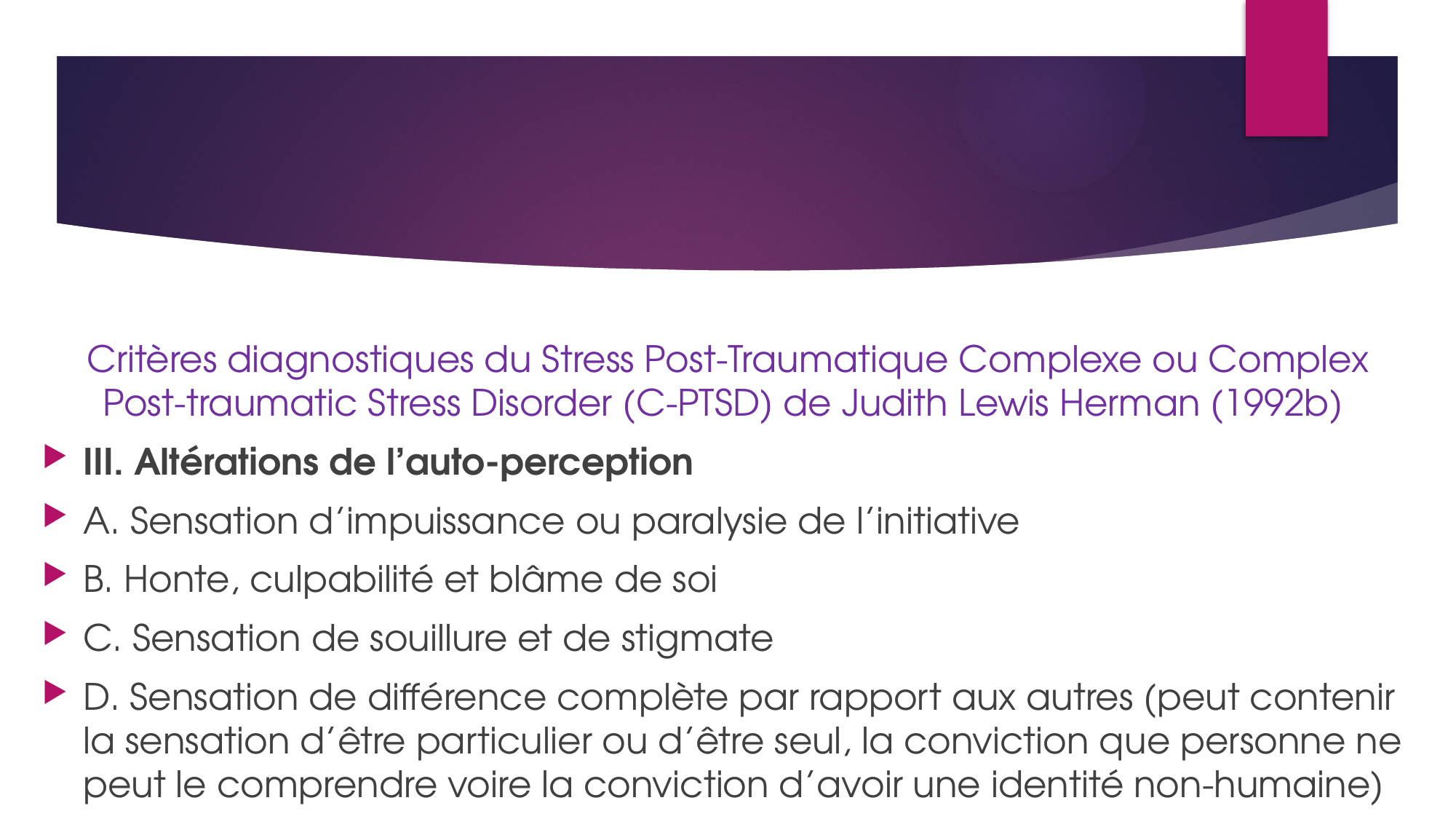

Critères diagnostiques du Stress Post-Traumatique Complexe ou Complex Post-traumatic Stress Disorder (C-PTSD) de Judith Lewis Herman (1992b)
III. Altérations de l’auto-perception
A. Sensation d’impuissance ou paralysie de l’initiative
B. Honte, culpabilité et blâme de soi
C. Sensation de souillure et de stigmate
D. Sensation de différence complète par rapport aux autres (peut contenir la sensation d’être particulier ou d’être seul, la conviction que personne ne peut le comprendre voire la conviction d’avoir une identité non-humaine)